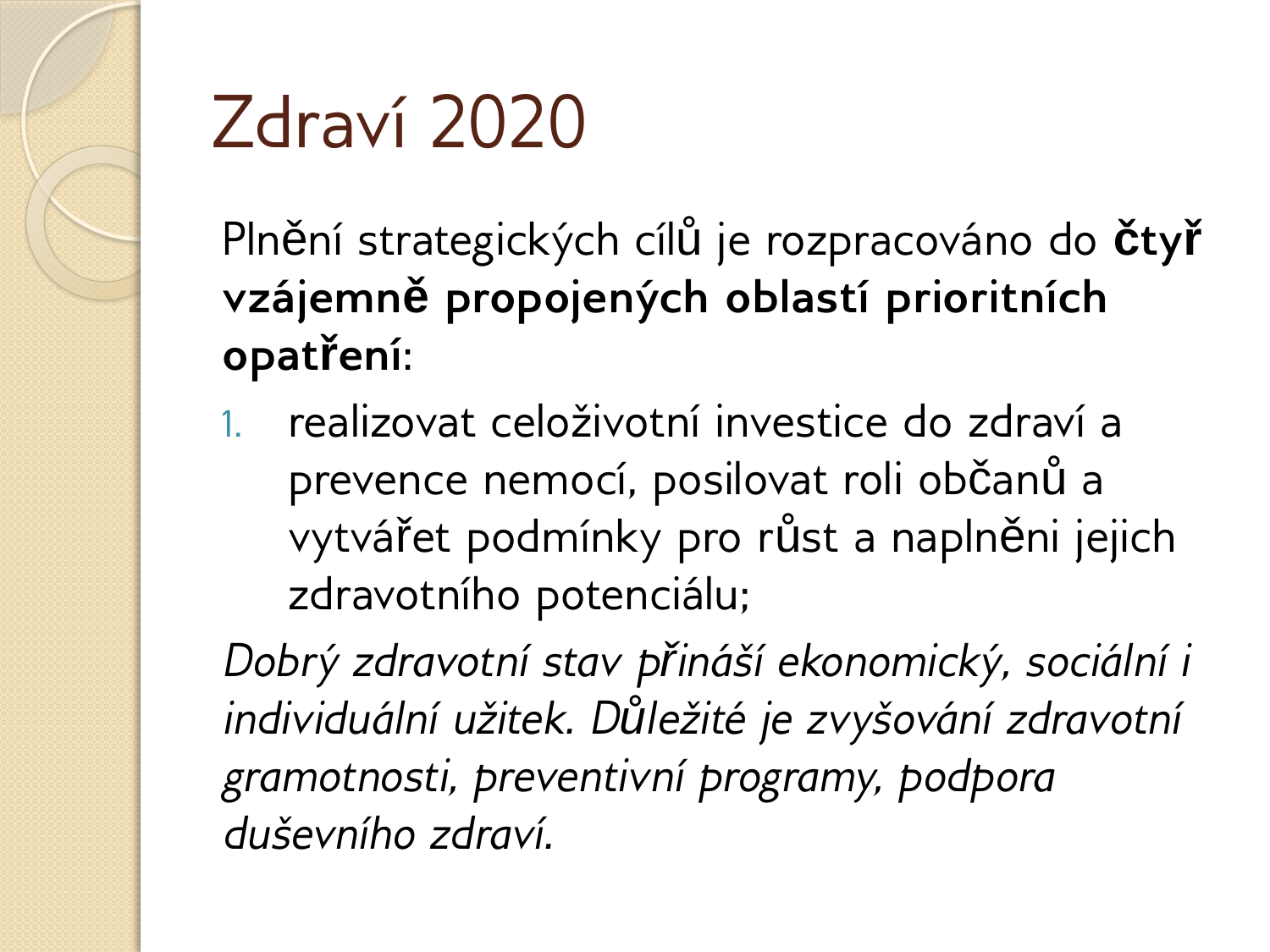

# Zdraví 2020
Plnění strategických cílů je rozpracováno do čtyř vzájemně propojených oblastí prioritních opatření:
realizovat celoživotní investice do zdraví a prevence nemocí, posilovat roli občanů a vytvářet podmínky pro růst a naplněni jejich zdravotního potenciálu;
Dobrý zdravotní stav přináší ekonomický, sociální i individuální užitek. Důležité je zvyšování zdravotní gramotnosti, preventivní programy, podpora duševního zdraví.